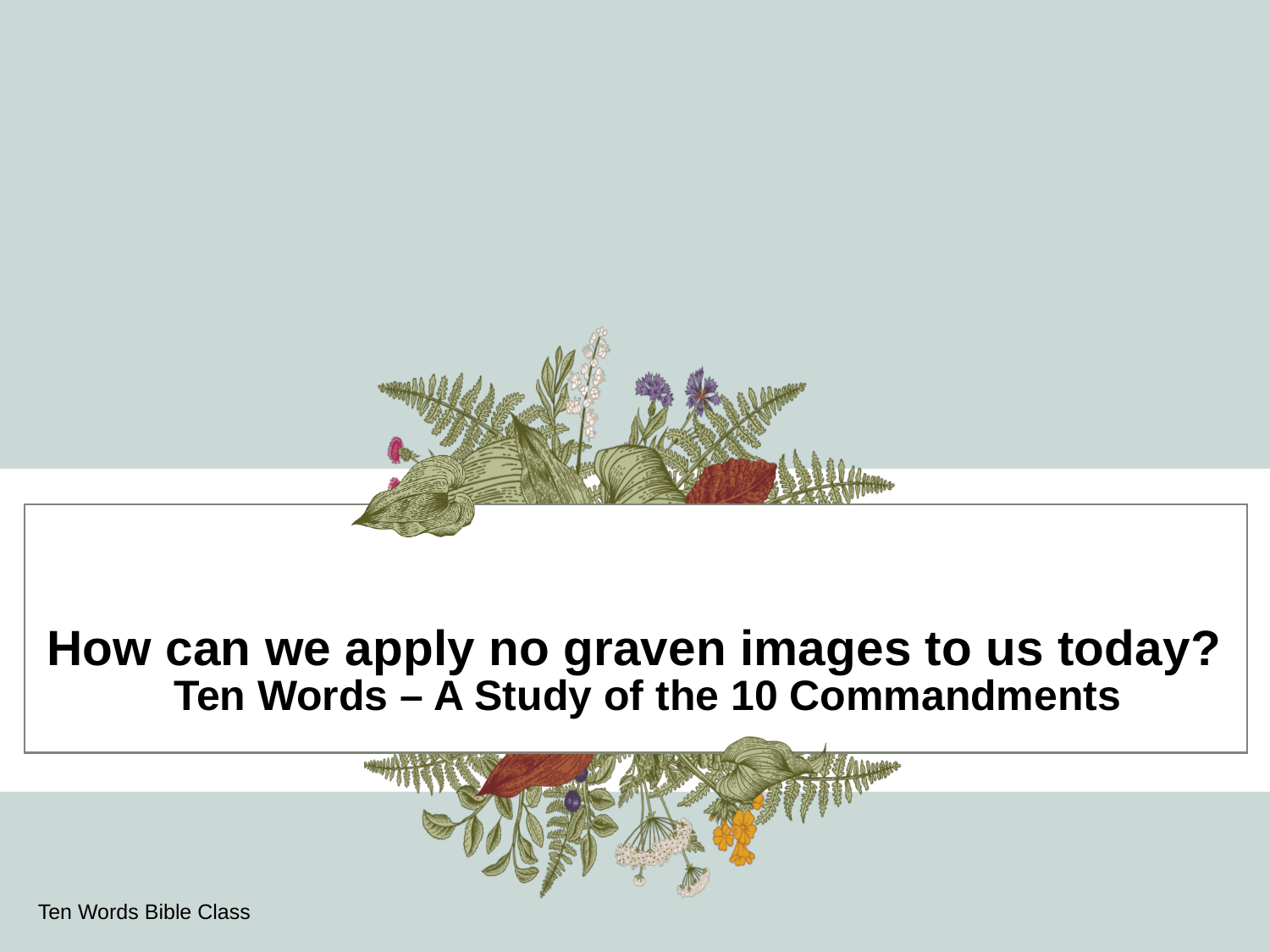

# How can we apply no graven images to us today?
Ten Words – A Study of the 10 Commandments
15
Ten Words Bible Class